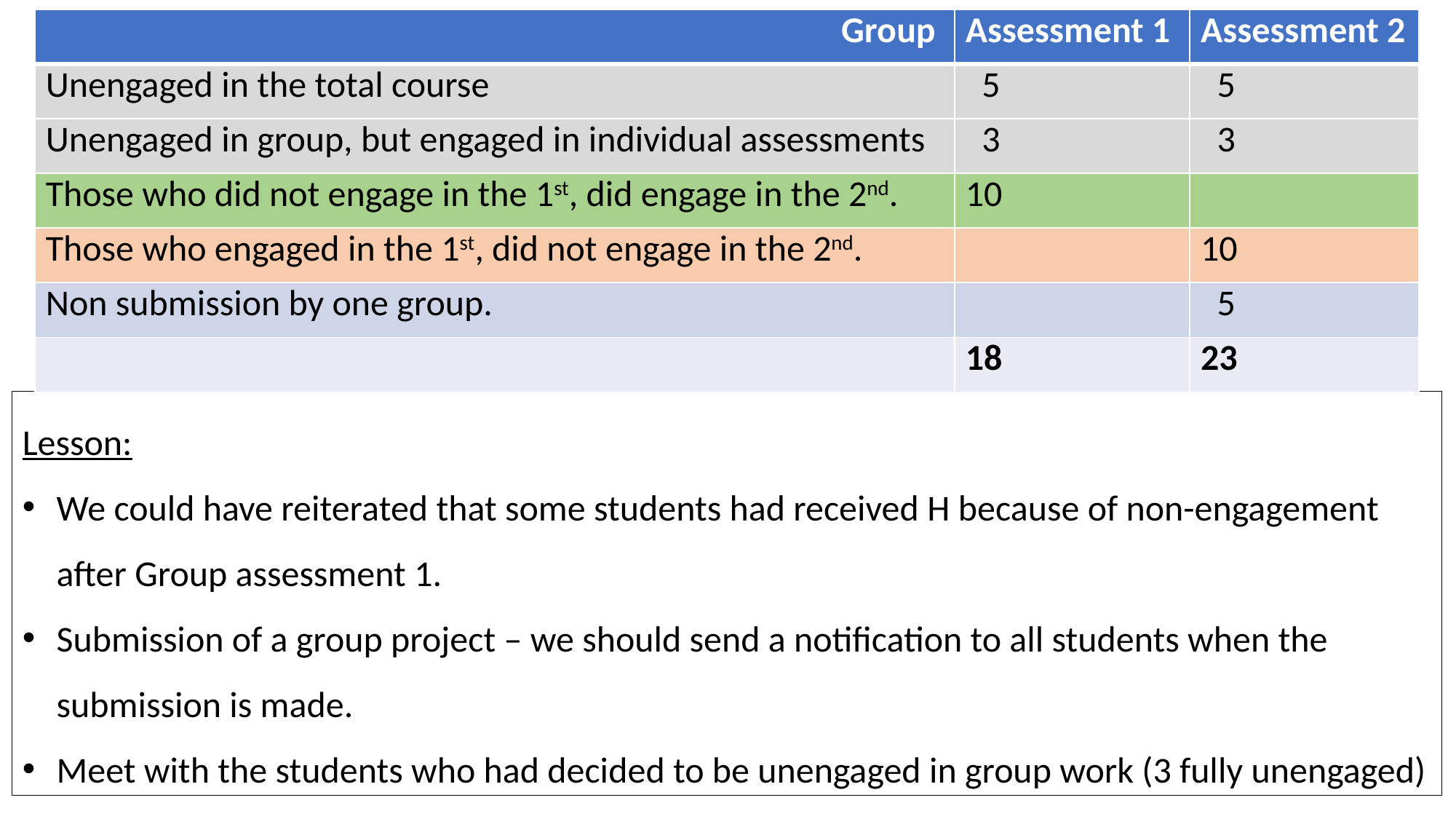

| Group | Assessment 1 | Assessment 2 |
| --- | --- | --- |
| Unengaged in the total course | 5 | 5 |
| Unengaged in group, but engaged in individual assessments | 3 | 3 |
| Those who did not engage in the 1st, did engage in the 2nd. | 10 |  |
| Those who engaged in the 1st, did not engage in the 2nd. |  | 10 |
| Non submission by one group. |  | 5 |
|  | 18 | 23 |
Lesson:
We could have reiterated that some students had received H because of non-engagement after Group assessment 1.
Submission of a group project – we should send a notification to all students when the submission is made.
Meet with the students who had decided to be unengaged in group work (3 fully unengaged)